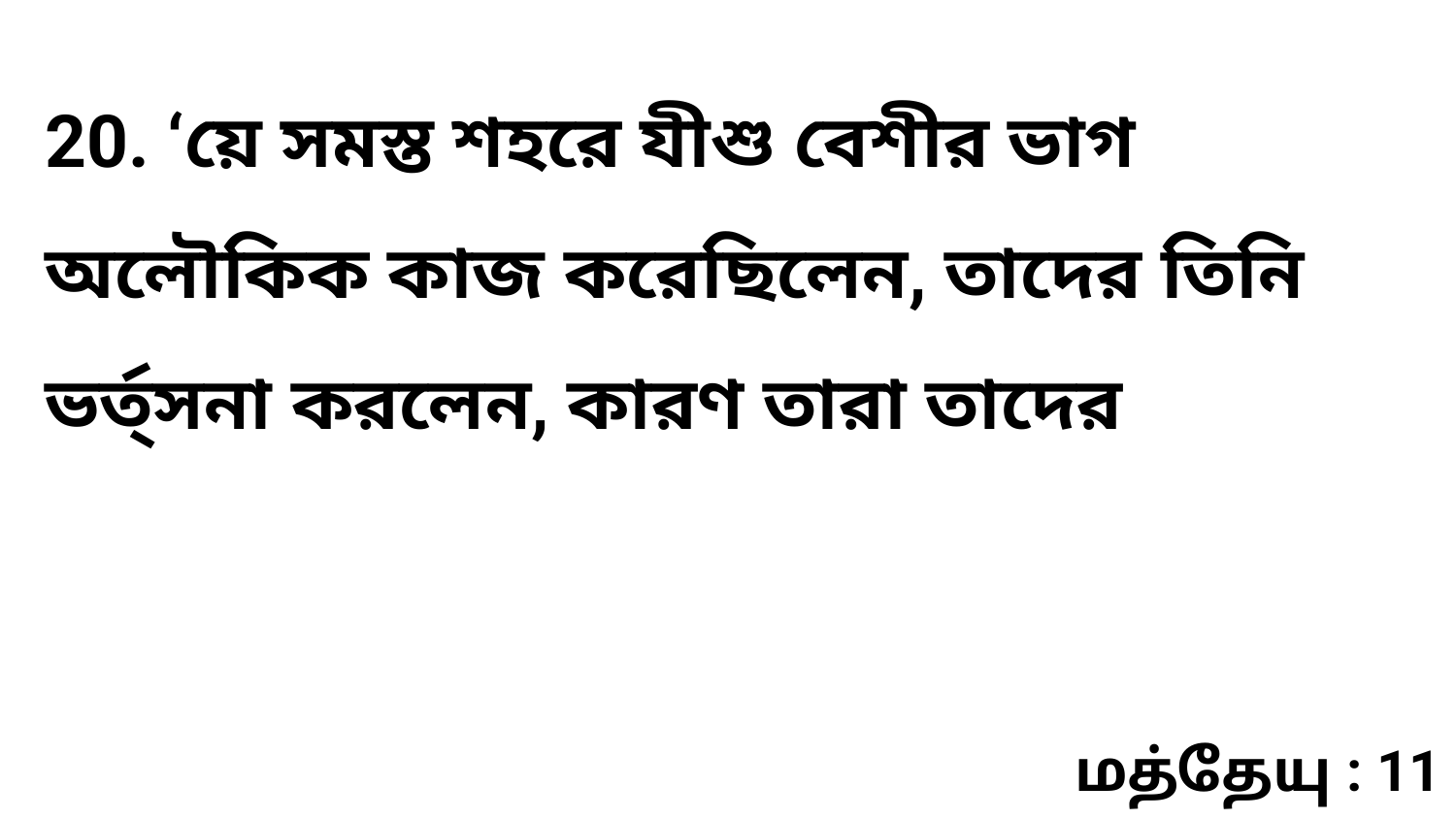

20. ‘য়ে সমস্ত শহরে যীশু বেশীর ভাগ অলৌকিক কাজ করেছিলেন, তাদের তিনি ভর্ত্‌সনা করলেন, কারণ তারা তাদের
மத்தேயு : 11